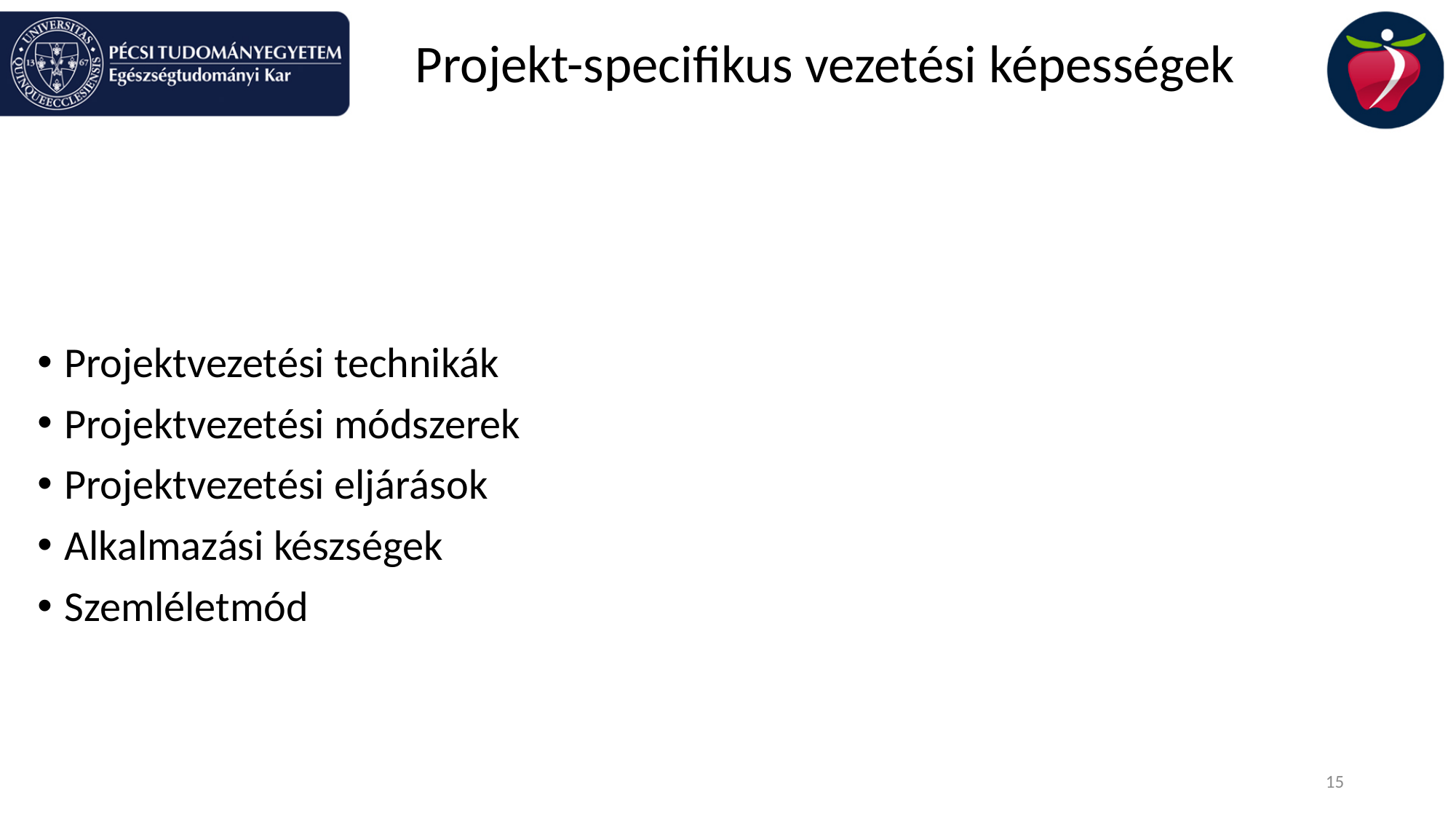

# Projekt-specifikus vezetési képességek

Projektvezetési technikák
Projektvezetési módszerek
Projektvezetési eljárások
Alkalmazási készségek
Szemléletmód
15